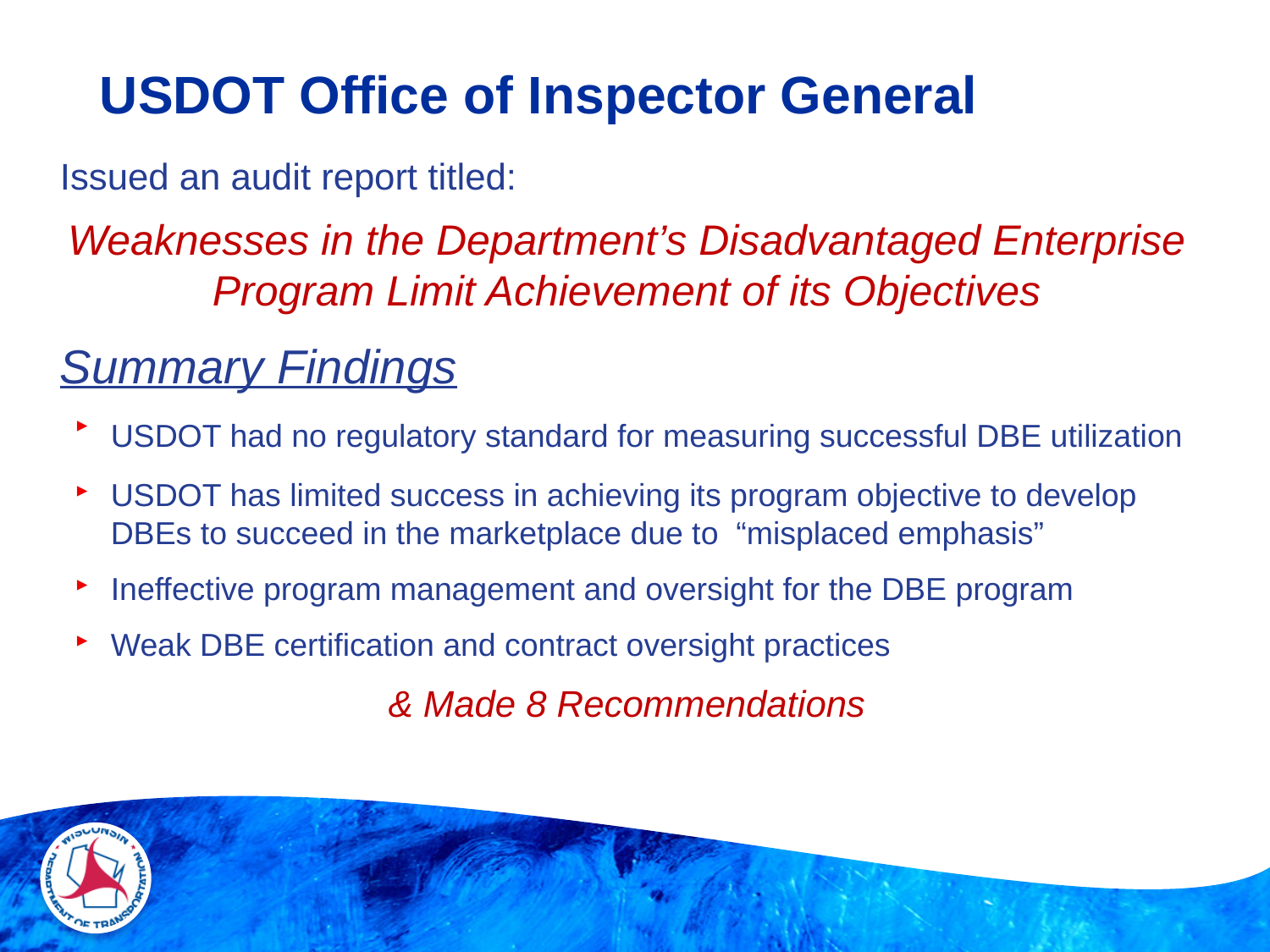

# USDOT Office of Inspector General
Issued an audit report titled:
Weaknesses in the Department’s Disadvantaged Enterprise Program Limit Achievement of its Objectives
Summary Findings
USDOT had no regulatory standard for measuring successful DBE utilization
USDOT has limited success in achieving its program objective to develop DBEs to succeed in the marketplace due to  “misplaced emphasis”
Ineffective program management and oversight for the DBE program
Weak DBE certification and contract oversight practices
& Made 8 Recommendations
3